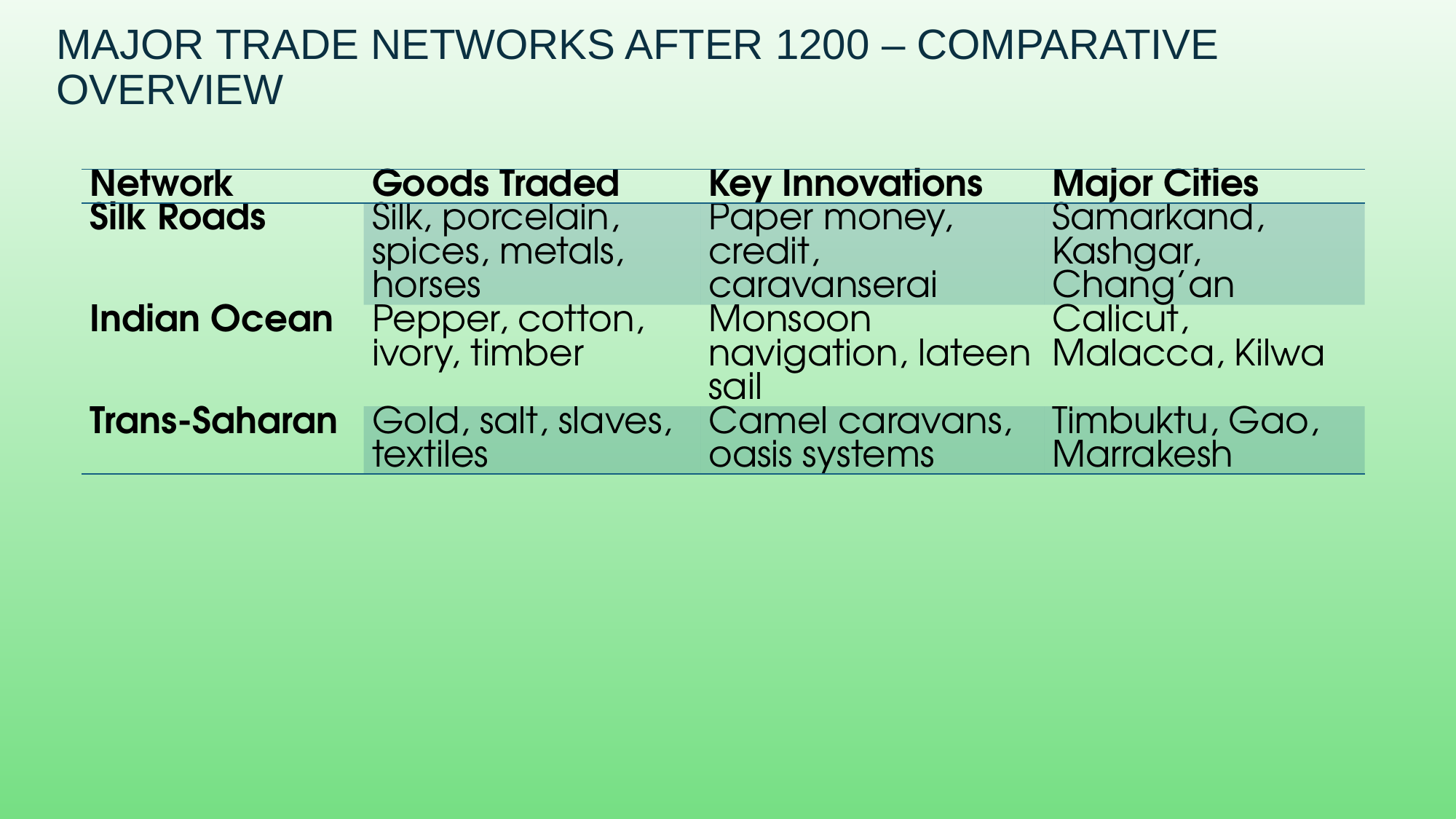

# Major Trade Networks After 1200 – Comparative Overview
| Network | Goods Traded | Key Innovations | Major Cities |
| --- | --- | --- | --- |
| Silk Roads | Silk, porcelain, spices, metals, horses | Paper money, credit, caravanserai | Samarkand, Kashgar, Chang’an |
| Indian Ocean | Pepper, cotton, ivory, timber | Monsoon navigation, lateen sail | Calicut, Malacca, Kilwa |
| Trans-Saharan | Gold, salt, slaves, textiles | Camel caravans, oasis systems | Timbuktu, Gao, Marrakesh |